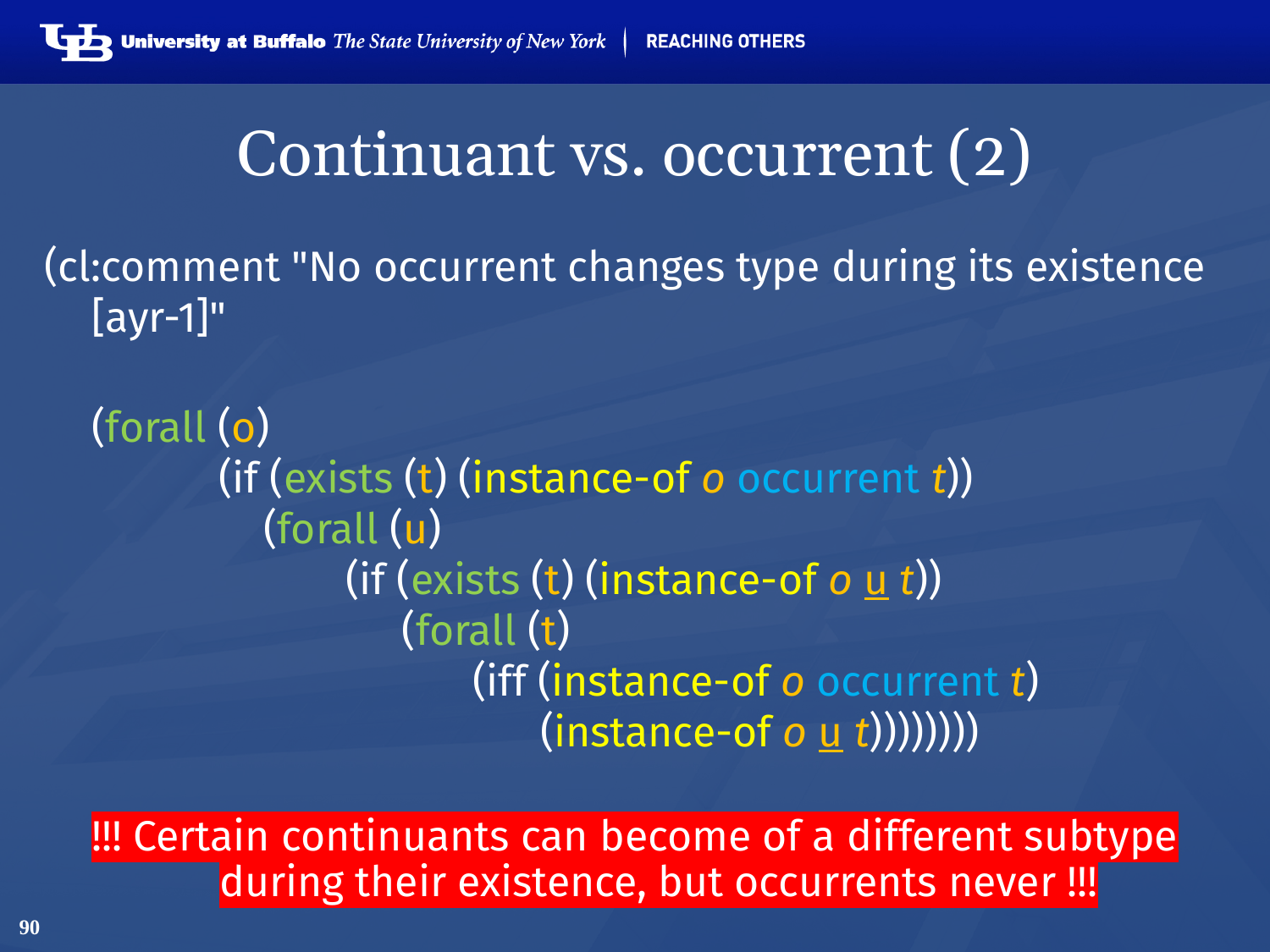

# Continuant vs. occurrent (2)
(cl:comment "No occurrent changes type during its existence [ayr-1]"

	(forall (o)
		(if (exists (t) (instance-of o occurrent t))
		    (forall (u)
			(if (exists (t) (instance-of o u t))
			     (forall (t)
				(iff (instance-of o occurrent t)
				      (instance-of o u t))))))))

!!! Certain continuants can become of a different subtype during their existence, but occurrents never !!!
90